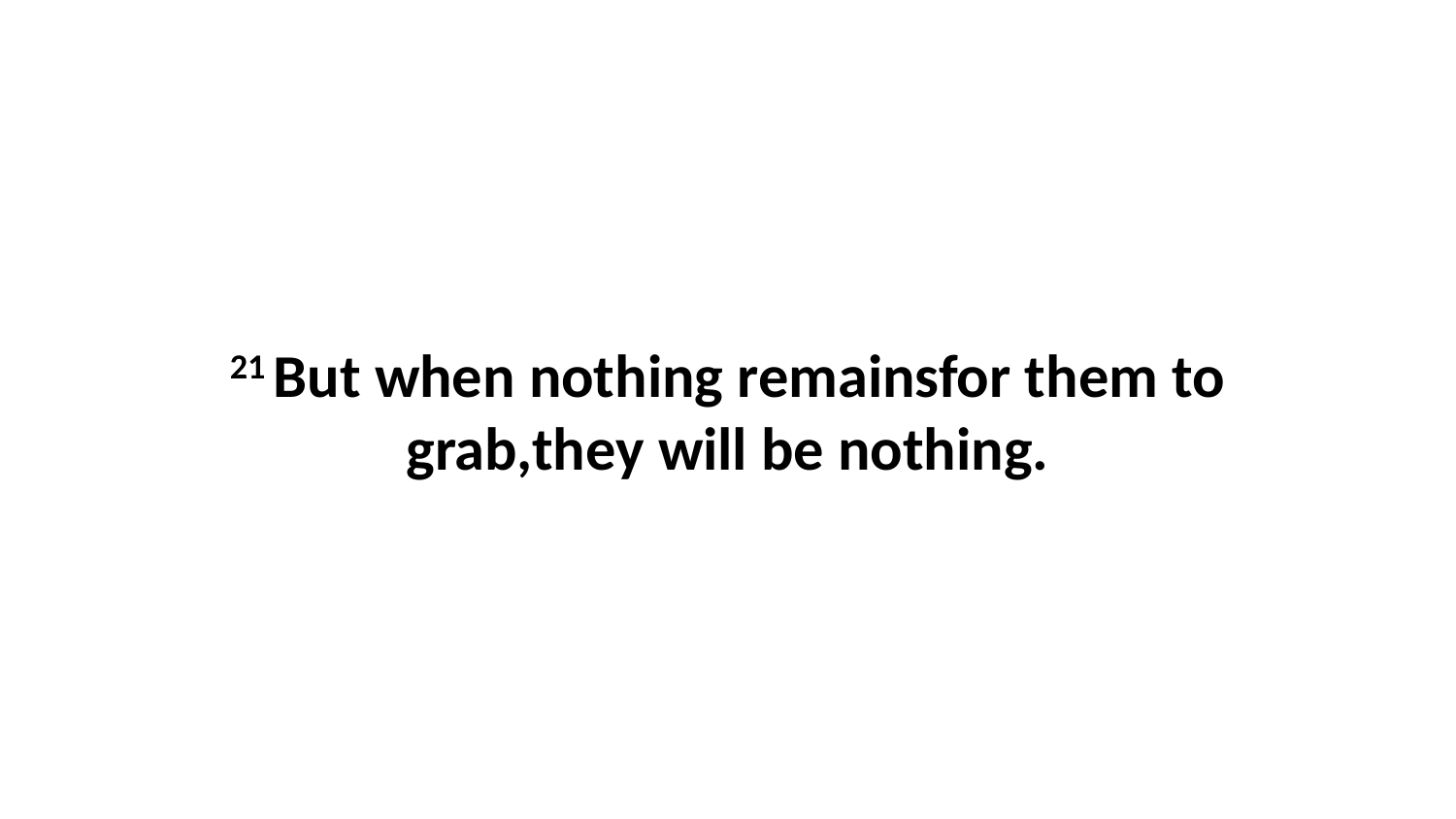

21 But when nothing remainsfor them to grab,they will be nothing.